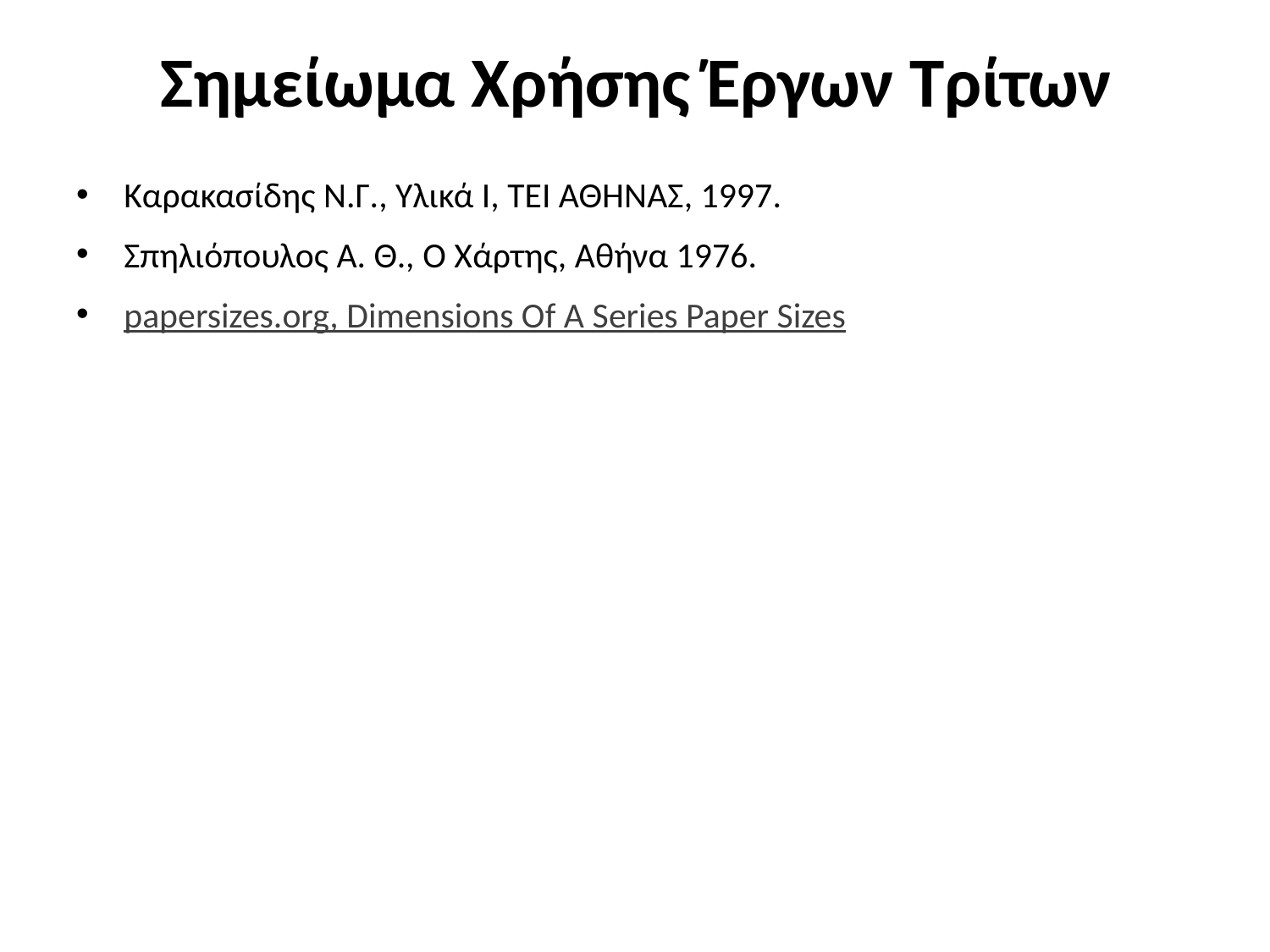

# Σημείωμα Χρήσης Έργων Τρίτων
Καρακασίδης Ν.Γ., Υλικά Ι, ΤΕΙ ΑΘΗΝΑΣ, 1997.
Σπηλιόπουλος Α. Θ., Ο Χάρτης, Αθήνα 1976.
papersizes.org, Dimensions Of A Series Paper Sizes